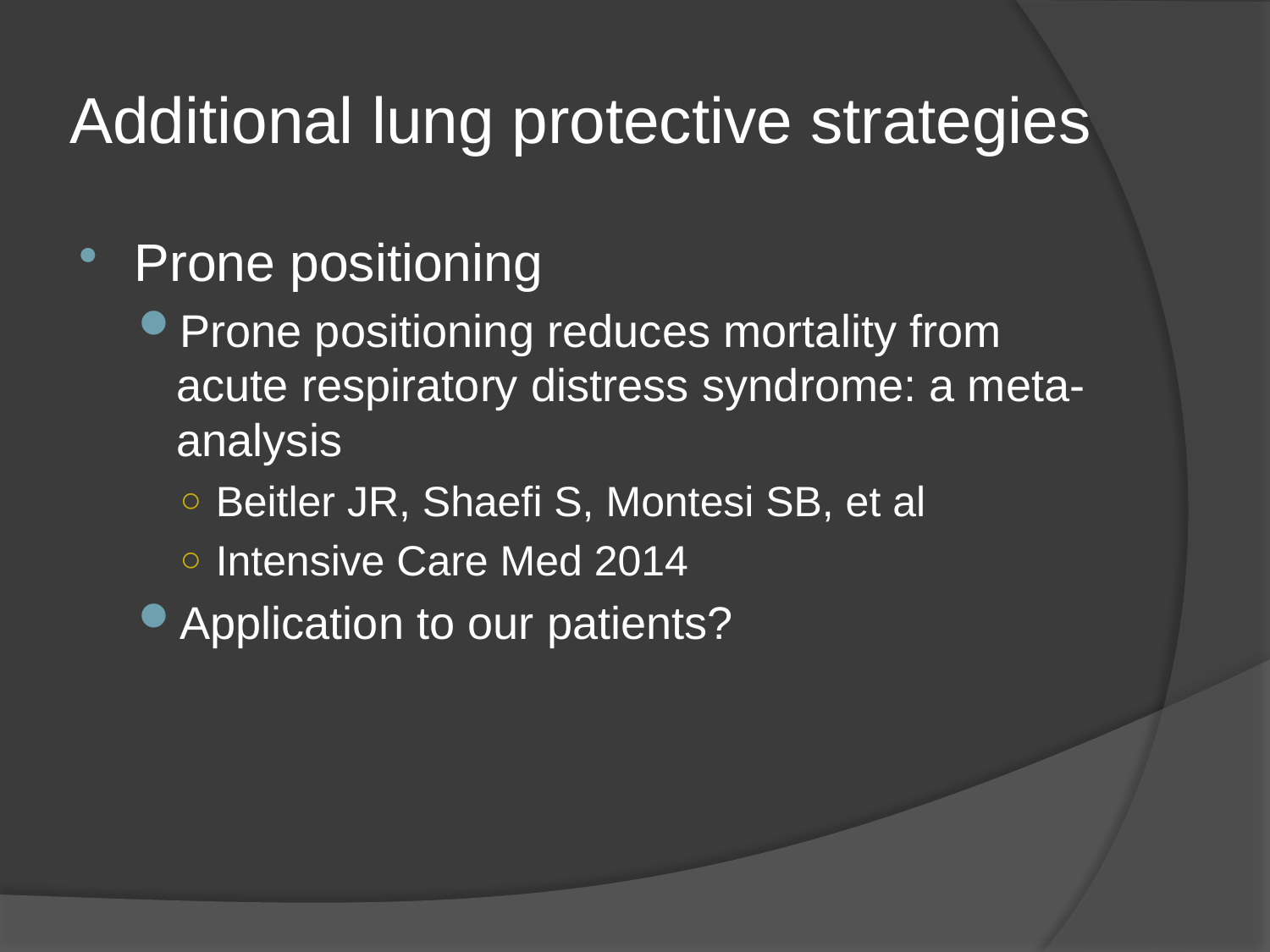

# Additional lung protective strategies
Prone positioning
Prone positioning reduces mortality from acute respiratory distress syndrome: a meta-analysis
Beitler JR, Shaefi S, Montesi SB, et al
Intensive Care Med 2014
Application to our patients?